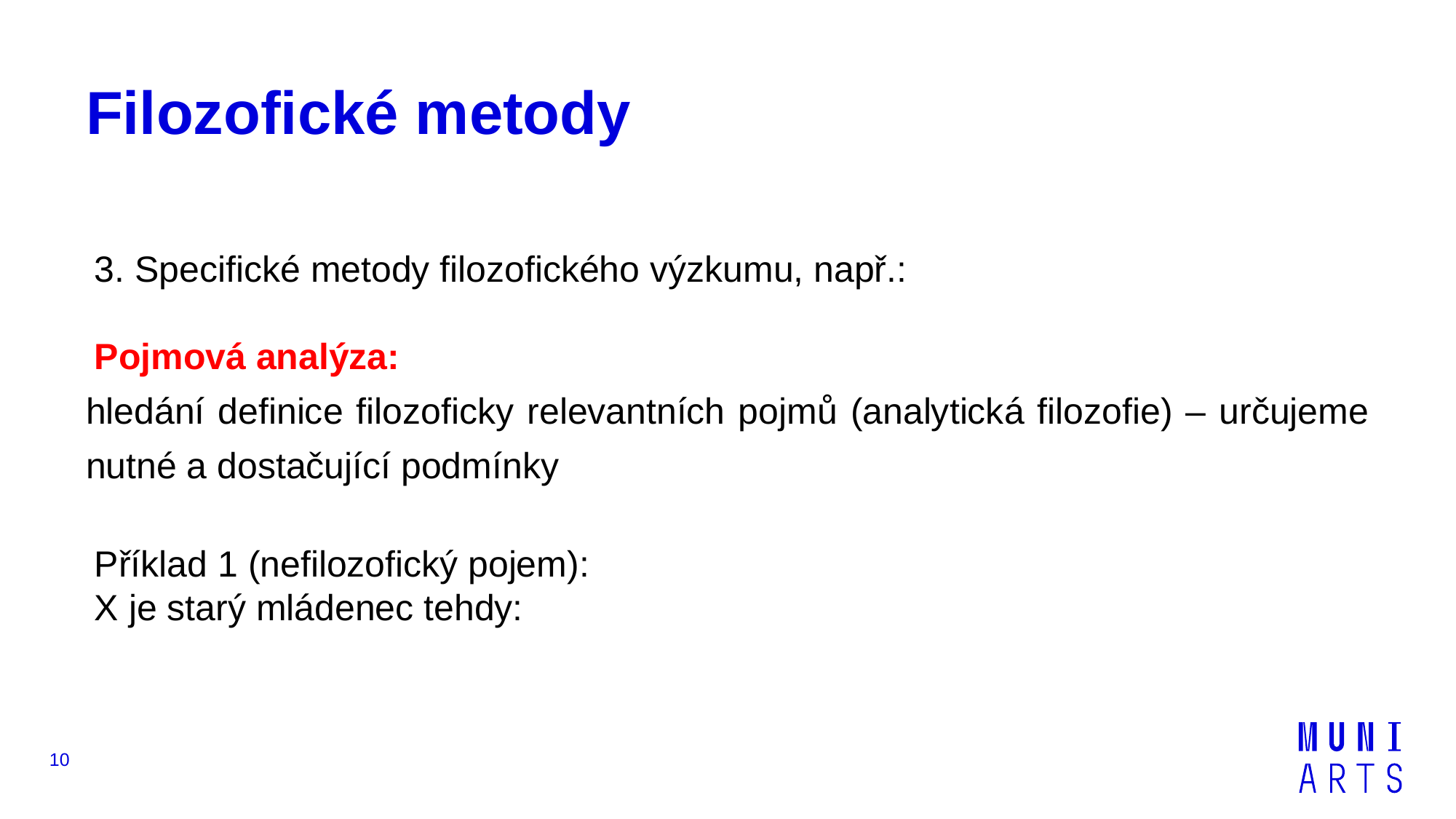

# Filozofické metody

3. Specifické metody filozofického výzkumu, např.:

Pojmová analýza:
hledání definice filozoficky relevantních pojmů (analytická filozofie) – určujeme nutné a dostačující podmínky

Příklad 1 (nefilozofický pojem):
X je starý mládenec tehdy:

10